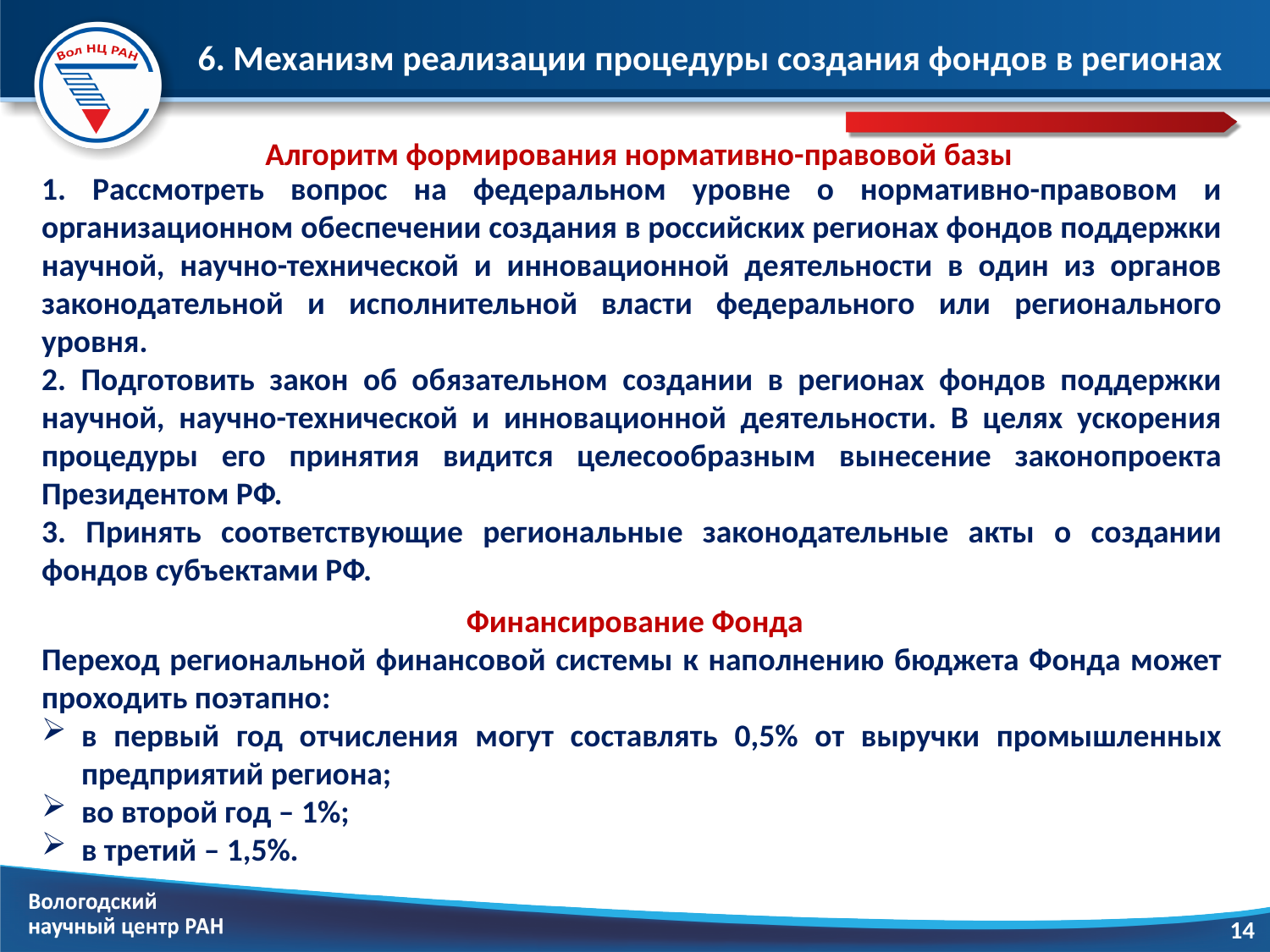

# 6. Механизм реализации процедуры создания фондов в регионах
Алгоритм формирования нормативно-правовой базы
1. Рассмотреть вопрос на федеральном уровне о нормативно-правовом и организационном обеспечении создания в российских регионах фондов поддержки научной, научно-технической и инновационной деятельности в один из органов законодательной и исполнительной власти федерального или регионального уровня.
2. Подготовить закон об обязательном создании в регионах фондов поддержки научной, научно-технической и инновационной деятельности. В целях ускорения процедуры его принятия видится целесообразным вынесение законопроекта Президентом РФ.
3. Принять соответствующие региональные законодательные акты о создании фондов субъектами РФ.

Финансирование Фонда
Переход региональной финансовой системы к наполнению бюджета Фонда может проходить поэтапно:
в первый год отчисления могут составлять 0,5% от выручки промышленных предприятий региона;
во второй год – 1%;
в третий – 1,5%.
14